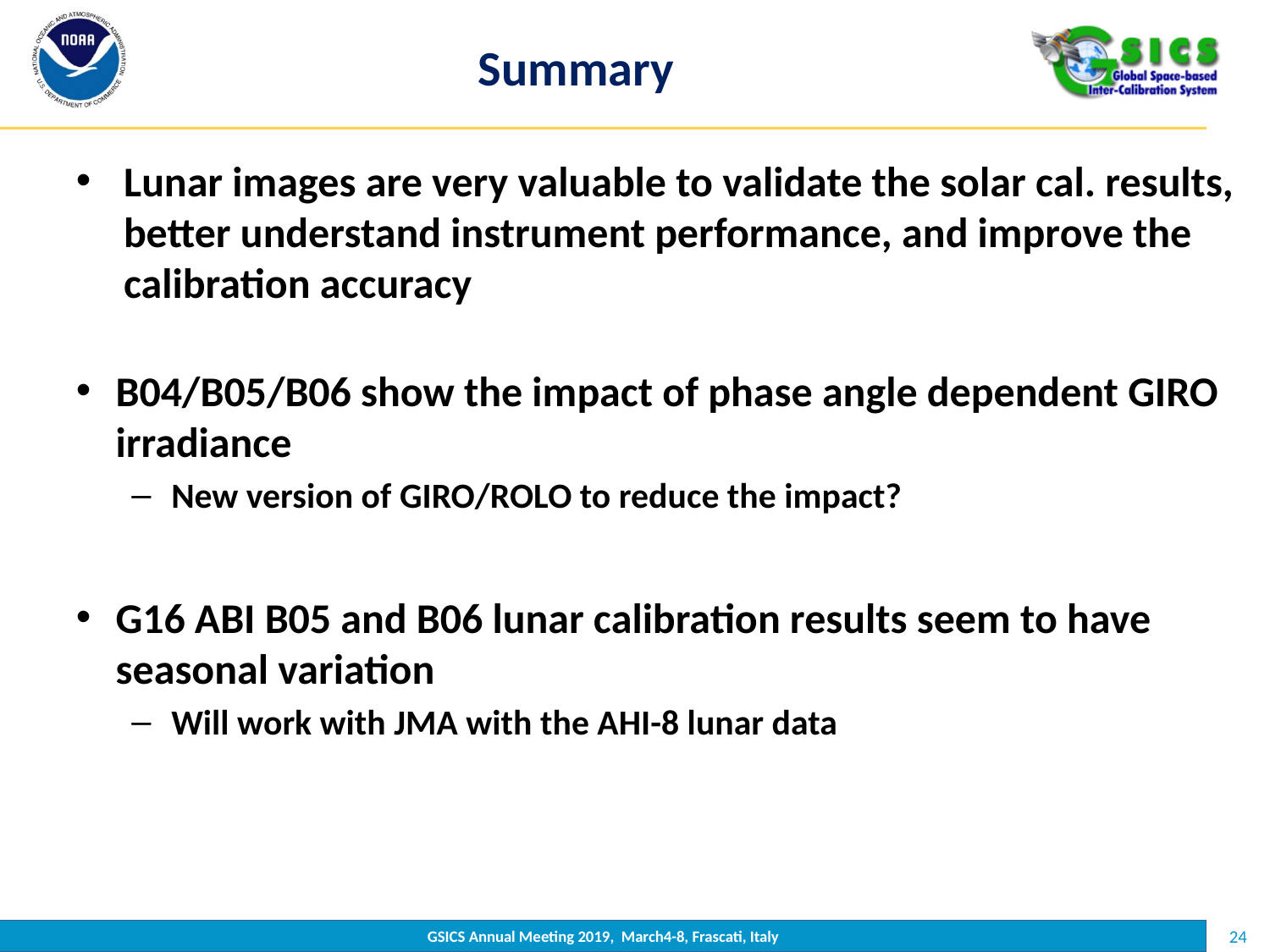

# Summary
Lunar images are very valuable to validate the solar cal. results, better understand instrument performance, and improve the calibration accuracy

B04/B05/B06 show the impact of phase angle dependent GIRO irradiance
New version of GIRO/ROLO to reduce the impact?

G16 ABI B05 and B06 lunar calibration results seem to have seasonal variation
Will work with JMA with the AHI-8 lunar data